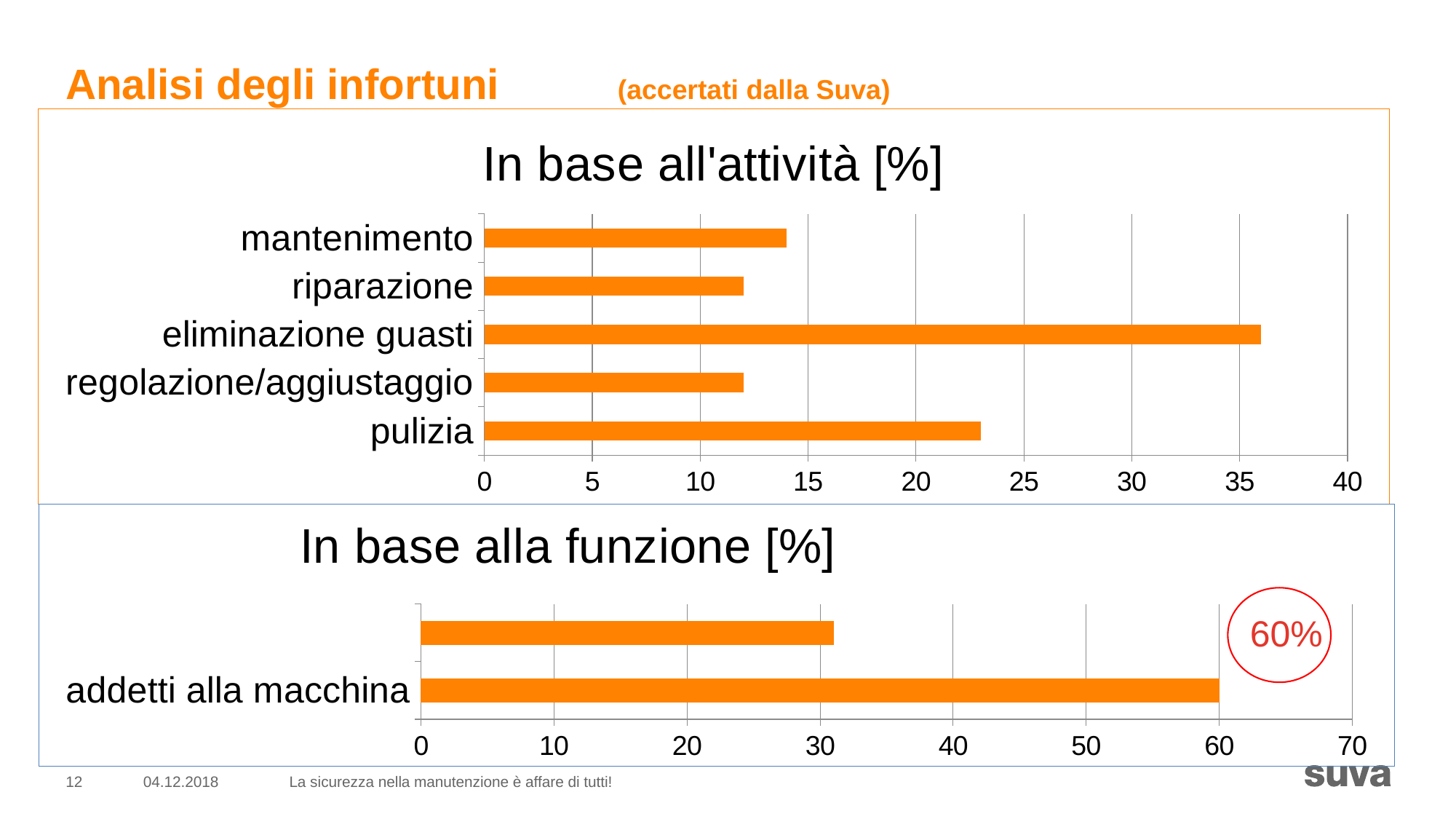

# Analisi degli infortuni          (accertati dalla Suva)

### Chart: In base all'attività [%]

| Category | attività [%] |
|---|---|
| pulizia | 23.0 |
| regolazione/aggiustaggio | 12.0 |
| eliminazione guasti | 36.0 |
| riparazione | 12.0 |
| mantenimento | 14.0 |

### Chart: In base alla funzione [%]

| Category | funzione [%] |
|---|---|
| addetti alla macchina | 60.0 |
| manutentori | 31.0 |
60%
12
04.12.2018
La sicurezza nella manutenzione è affare di tutti!